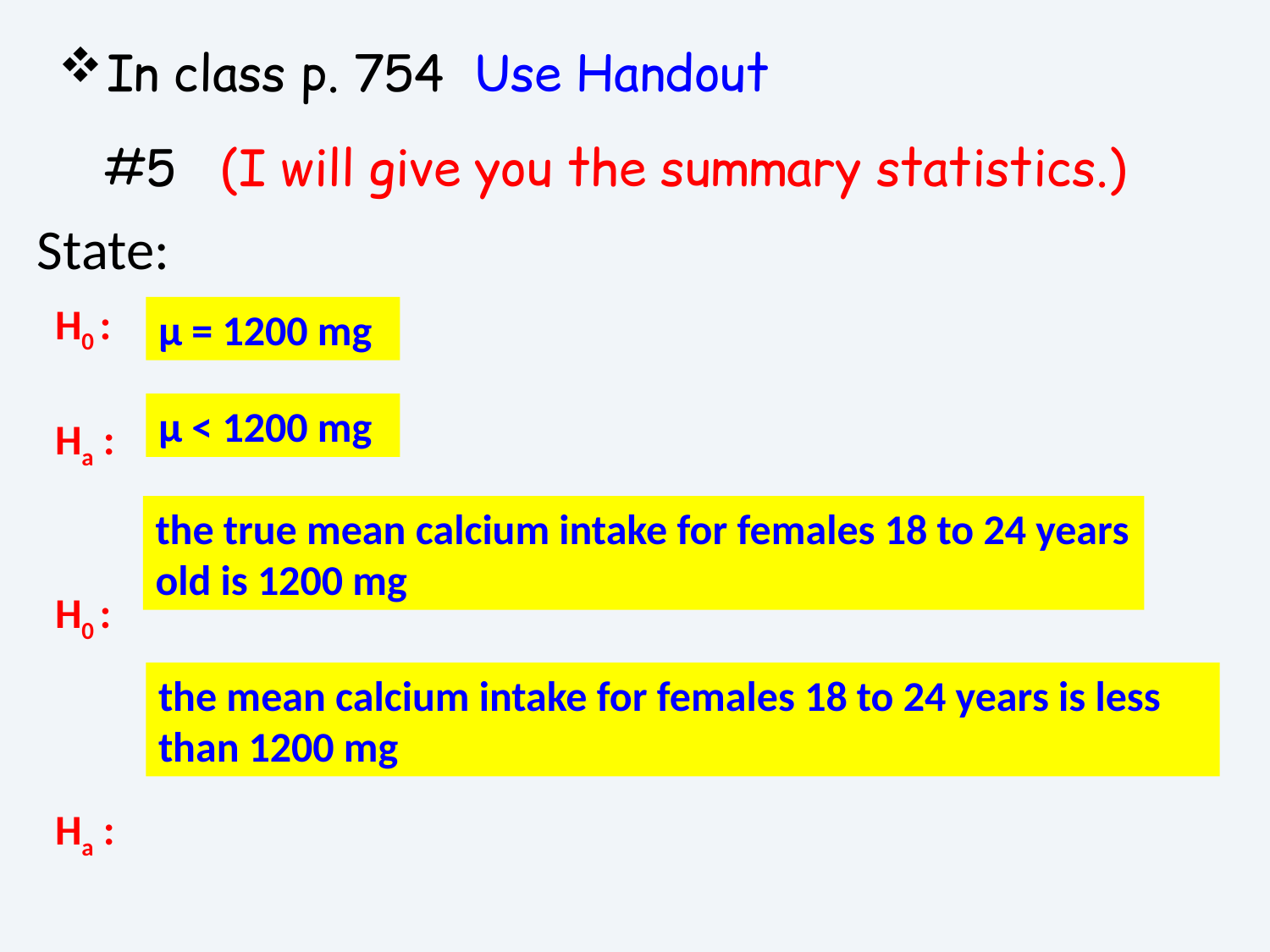

In class p. 754  Use Handout
#5   (I will give you the summary statistics.)
State:
H0 :

Ha :

H0 :

Ha :

µ = 1200 mg
µ < 1200 mg
the true mean calcium intake for females 18 to 24 years old is 1200 mg
the mean calcium intake for females 18 to 24 years is less than 1200 mg